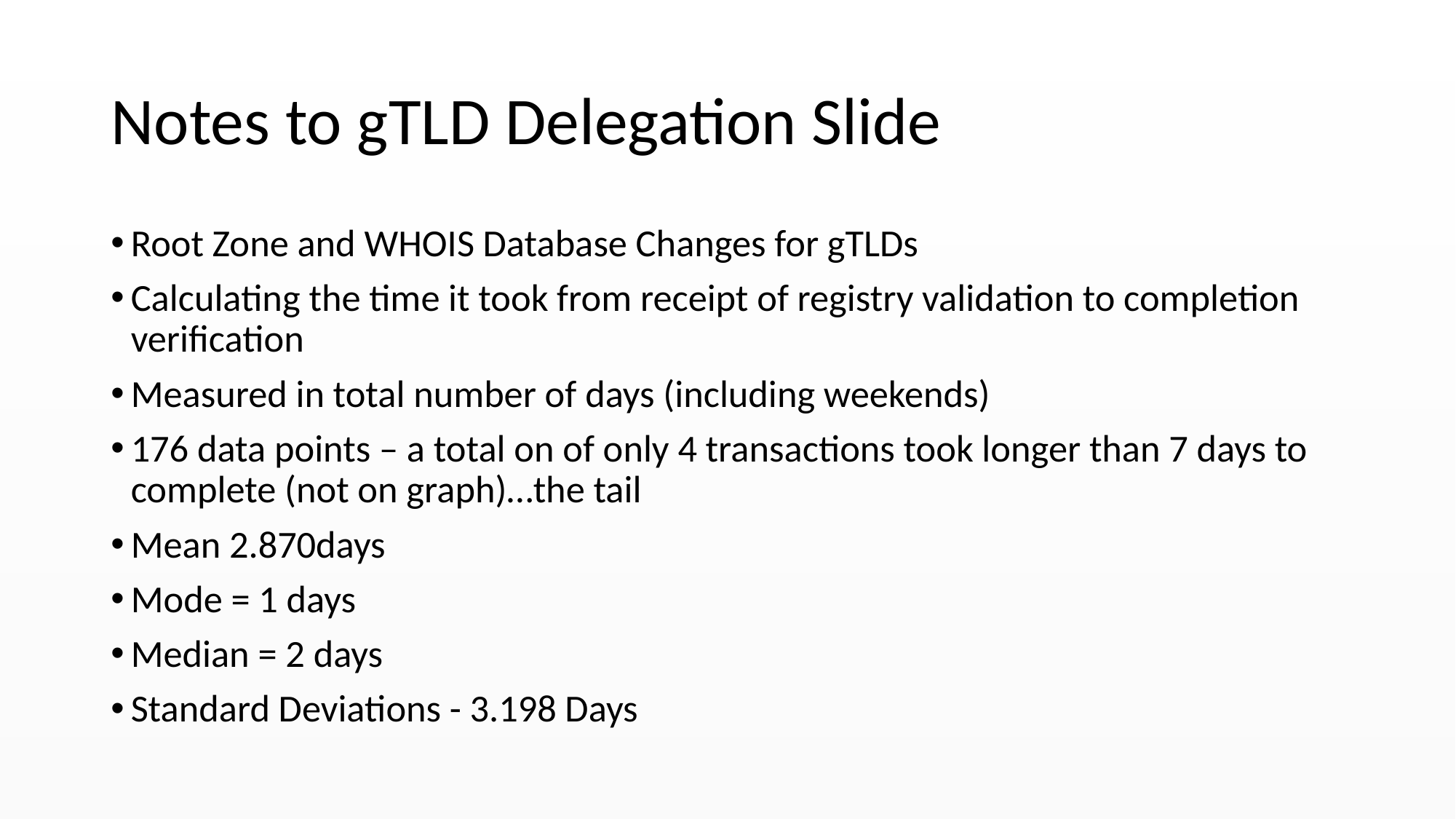

# Notes to gTLD Delegation Slide
Root Zone and WHOIS Database Changes for gTLDs
Calculating the time it took from receipt of registry validation to completion verification
Measured in total number of days (including weekends)
176 data points – a total on of only 4 transactions took longer than 7 days to complete (not on graph)…the tail
Mean 2.870days
Mode = 1 days
Median = 2 days
Standard Deviations - 3.198 Days